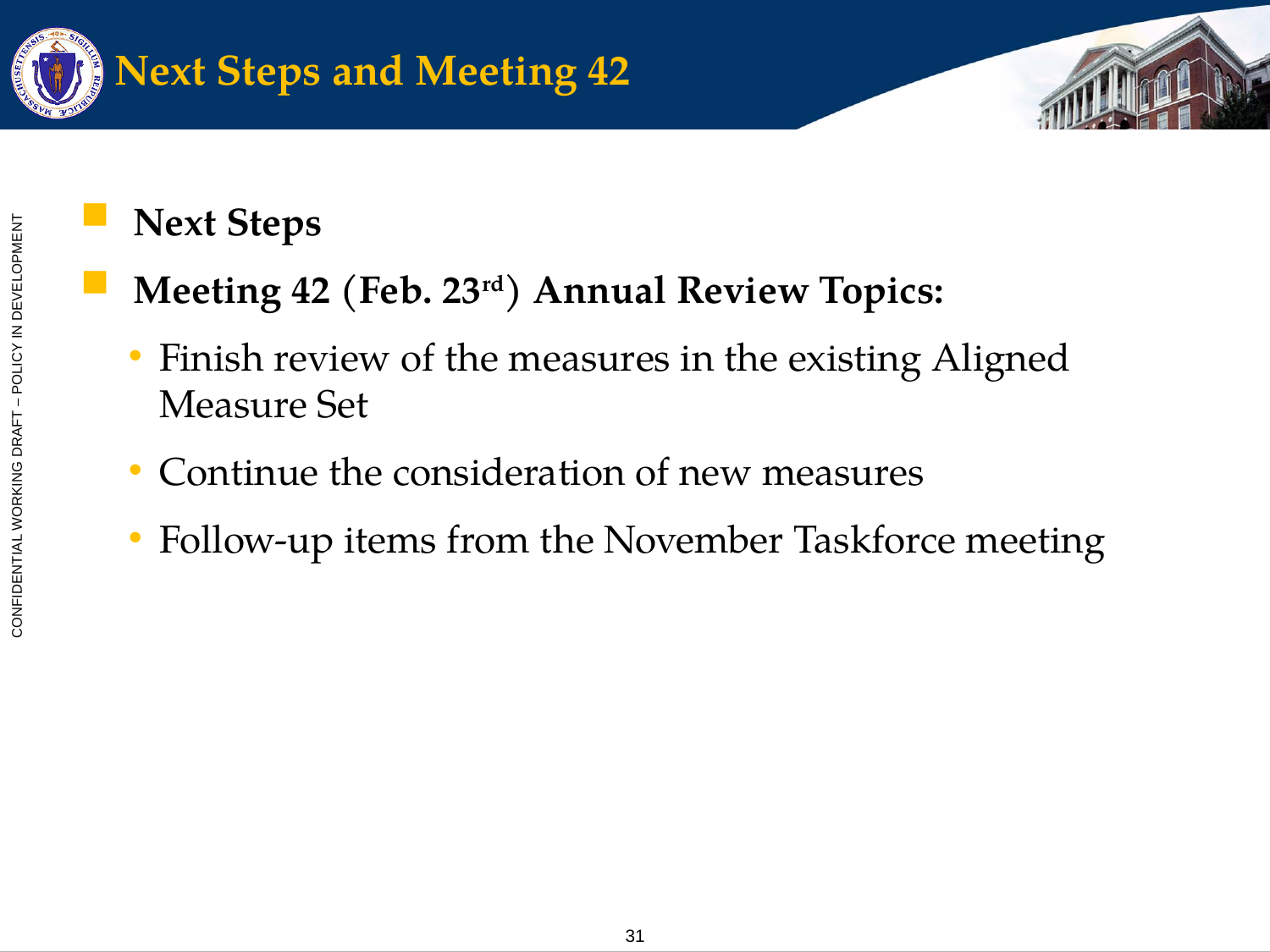

# Next Steps and Meeting 42
Next Steps
Meeting 42 (Feb. 23rd) Annual Review Topics:
Finish review of the measures in the existing Aligned Measure Set
Continue the consideration of new measures
Follow-up items from the November Taskforce meeting